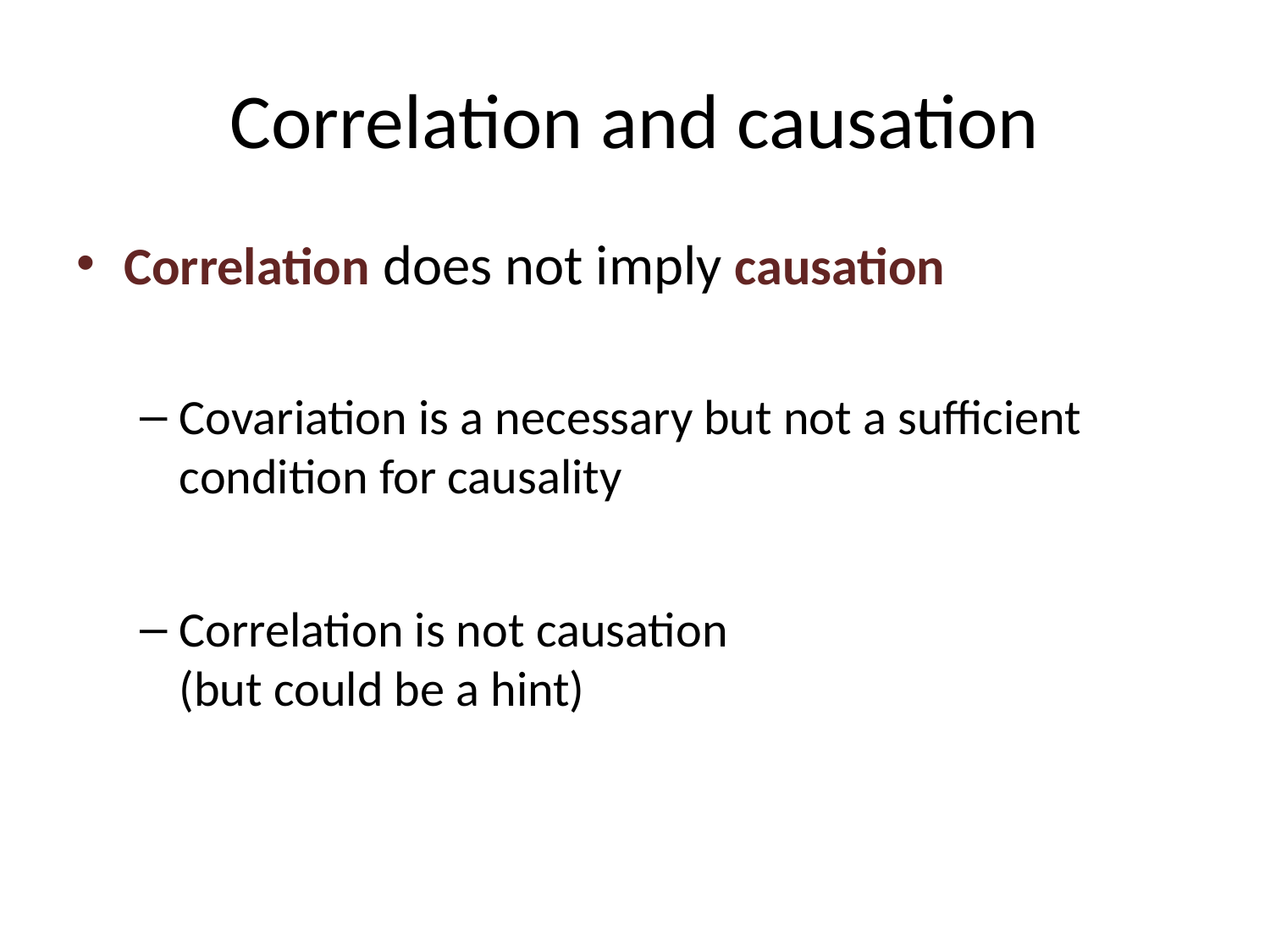

# Correlation and causation
Correlation does not imply causation

Covariation is a necessary but not a sufficient condition for causality

Correlation is not causation
(but could be a hint)